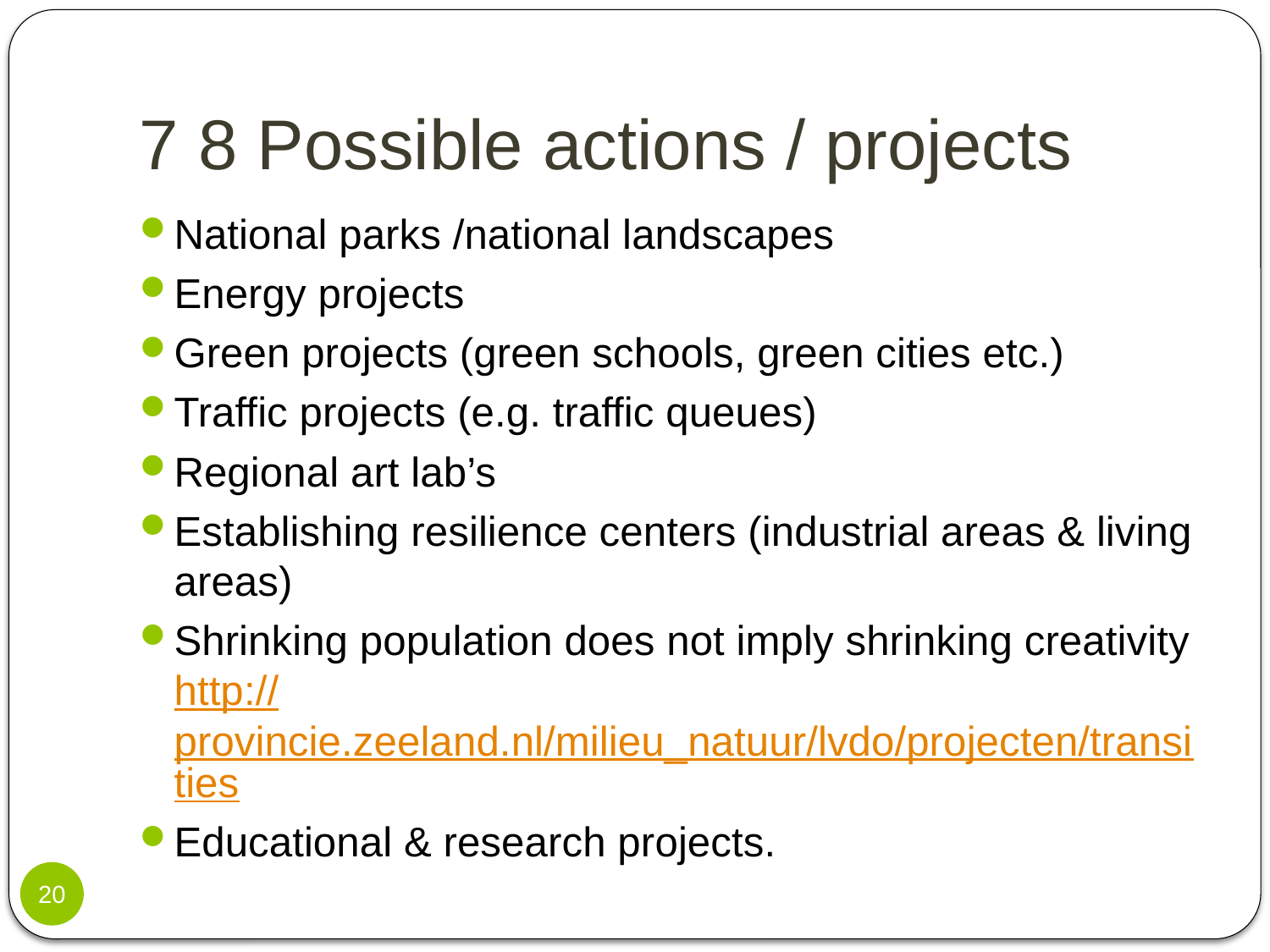

# 7 8 Possible actions / projects
National parks /national landscapes
Energy projects
Green projects (green schools, green cities etc.)
Traffic projects (e.g. traffic queues)
Regional art lab’s
Establishing resilience centers (industrial areas & living areas)
Shrinking population does not imply shrinking creativity http://provincie.zeeland.nl/milieu_natuur/lvdo/projecten/transities
Educational & research projects.

20